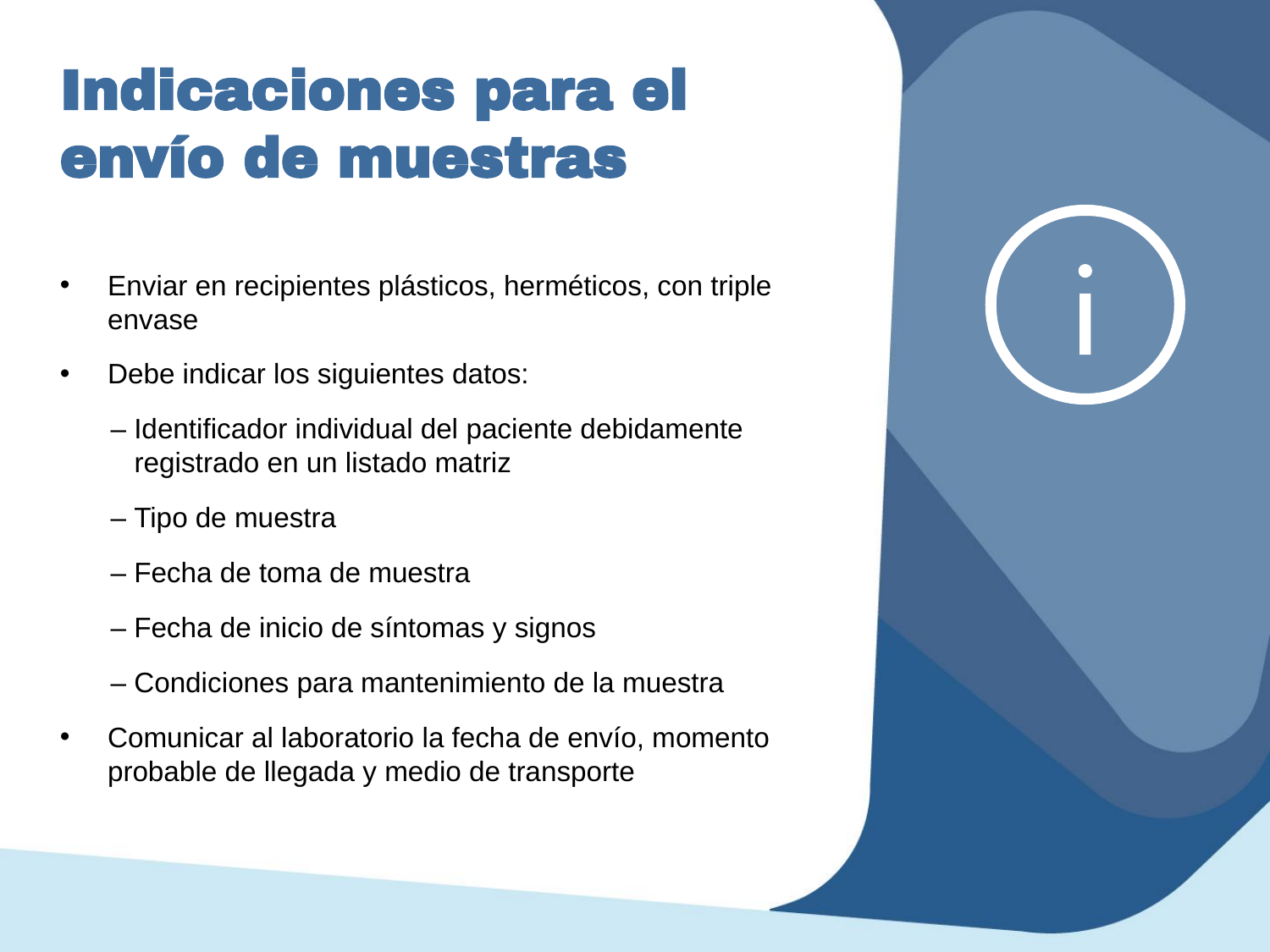

Indicaciones para el envío de muestras

Enviar en recipientes plásticos, herméticos, con triple envase
Debe indicar los siguientes datos:
– Identificador individual del paciente debidamente registrado en un listado matriz
– Tipo de muestra
– Fecha de toma de muestra
– Fecha de inicio de síntomas y signos
– Condiciones para mantenimiento de la muestra
Comunicar al laboratorio la fecha de envío, momento probable de llegada y medio de transporte